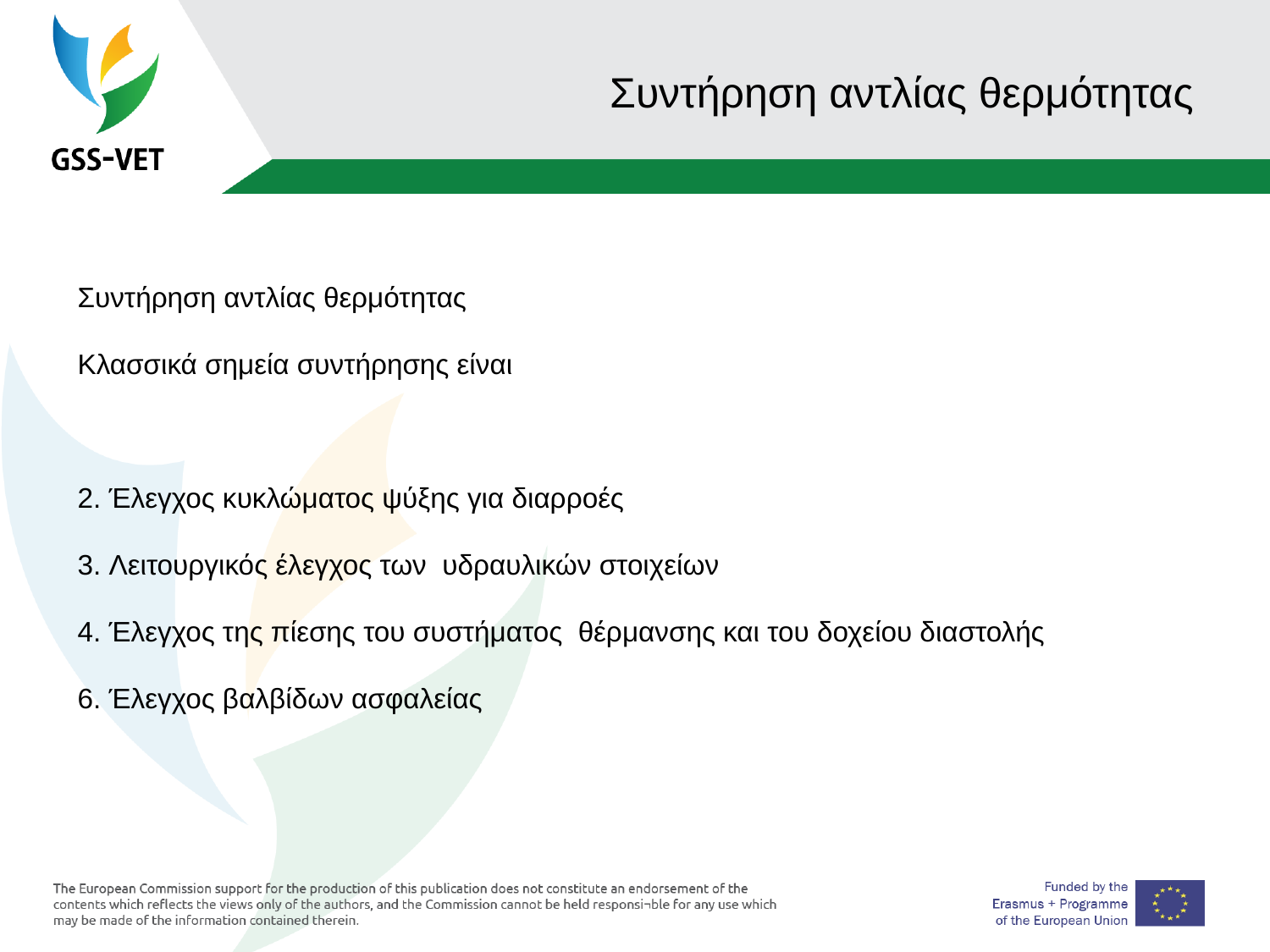

7
# Συντήρηση αντλίας θερμότητας
Συντήρηση αντλίας θερμότητας
Κλασσικά σημεία συντήρησης είναι

2. Έλεγχος κυκλώματος ψύξης για διαρροές
3. Λειτουργικός έλεγχος των  υδραυλικών στοιχείων
4. Έλεγχος της πίεσης του συστήματος  θέρμανσης και του δοχείου διαστολής
6. Έλεγχος βαλβίδων ασφαλείας